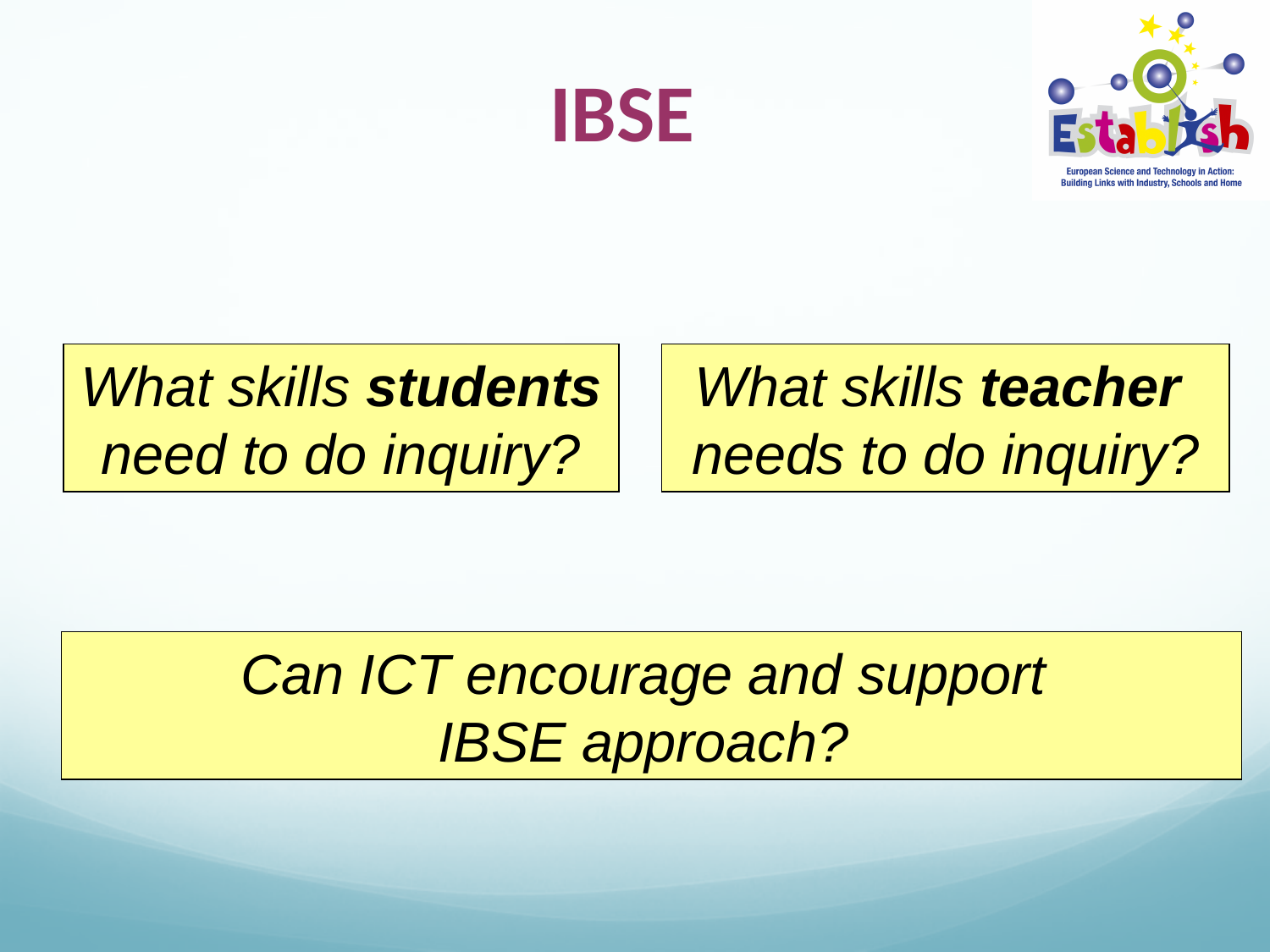

# IBSE
What skills students need to do inquiry?
What skills teacher
needs to do inquiry?
Can ICT encourage and support
IBSE approach?